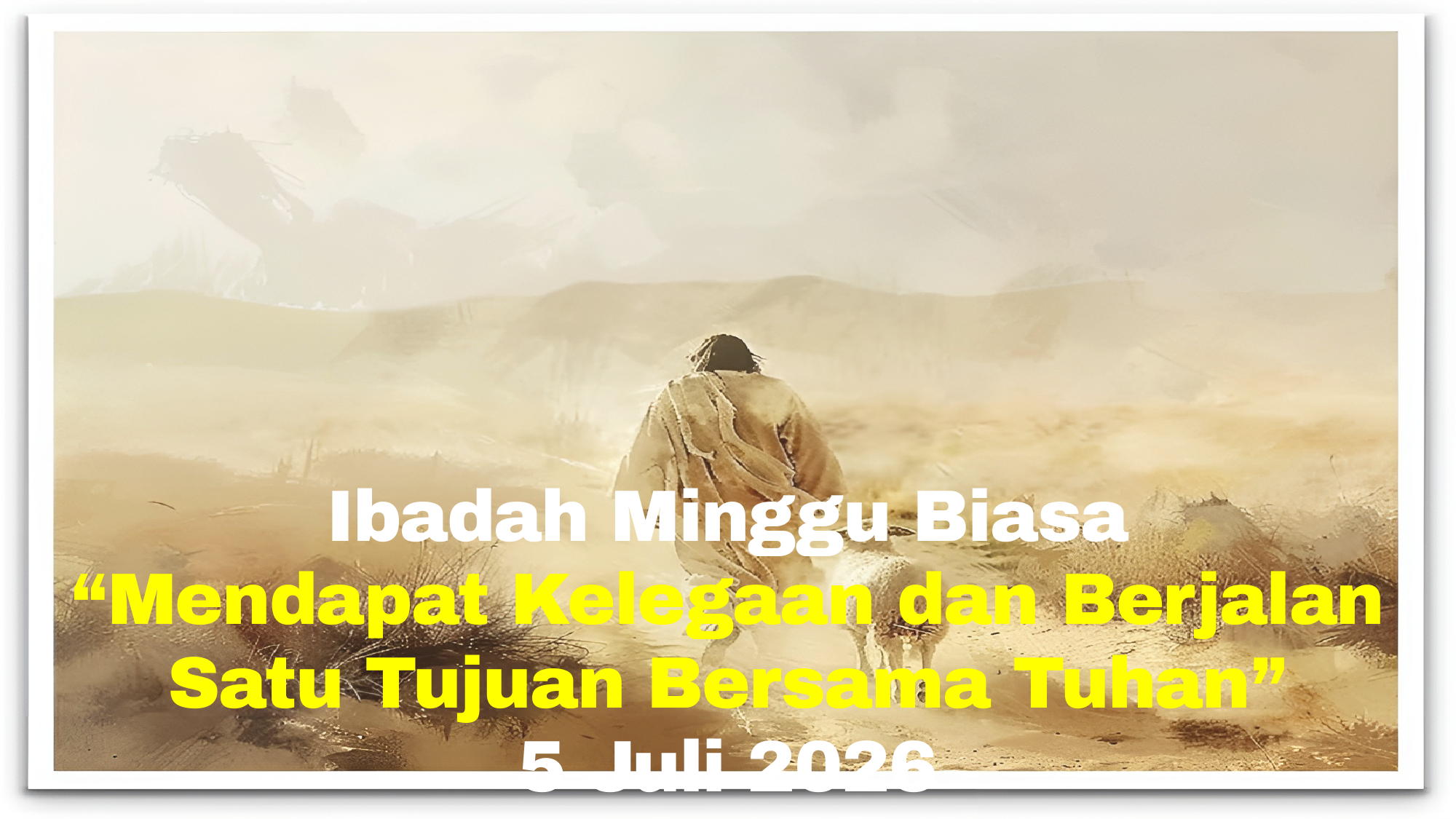

Ibadah Minggu Biasa
“Mendapat Kelegaan dan Berjalan Satu Tujuan Bersama Tuhan”
5 Juli 2026